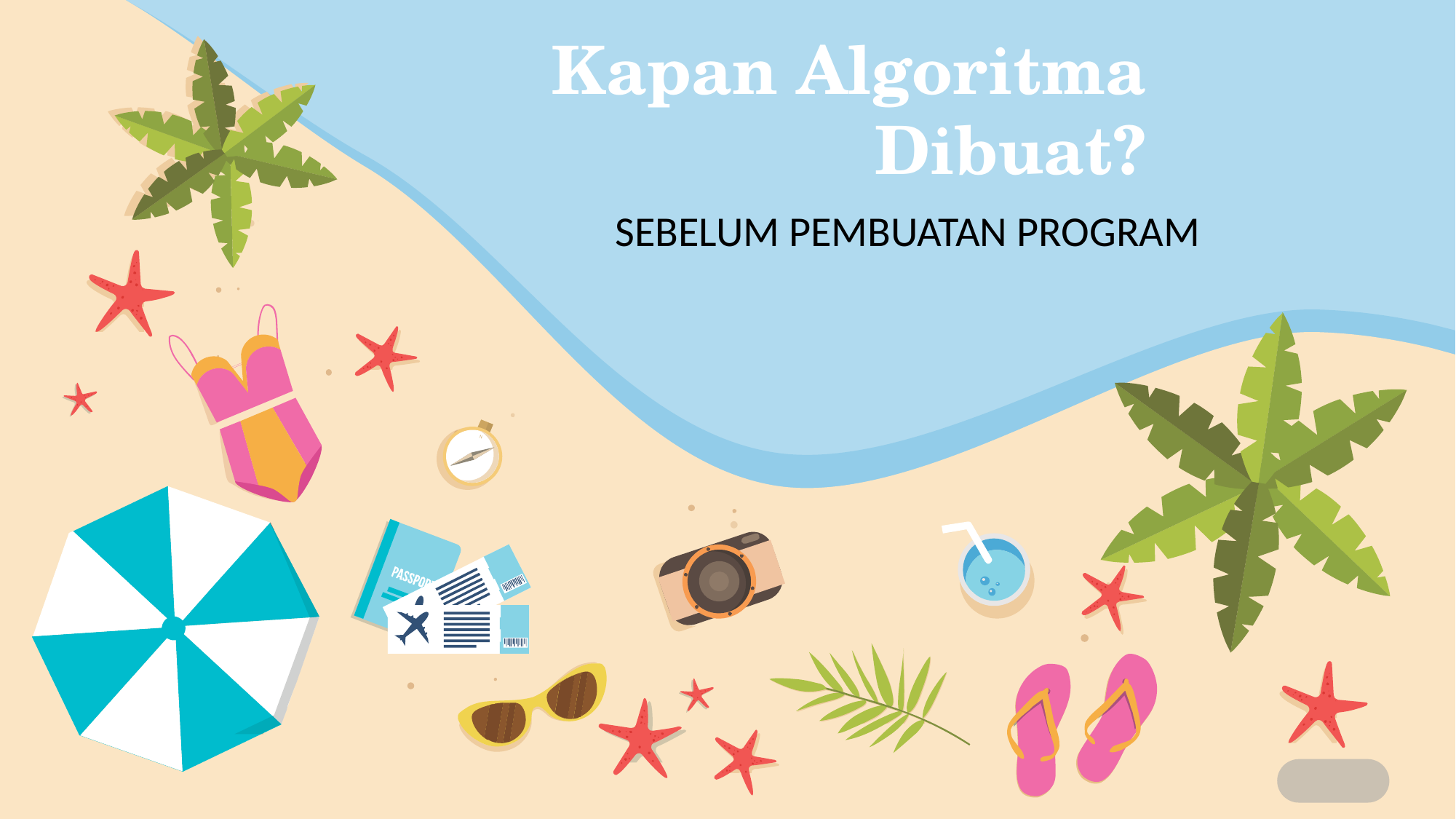

Kapan Algoritma Dibuat?

SEBELUM PEMBUATAN PROGRAM

N

4